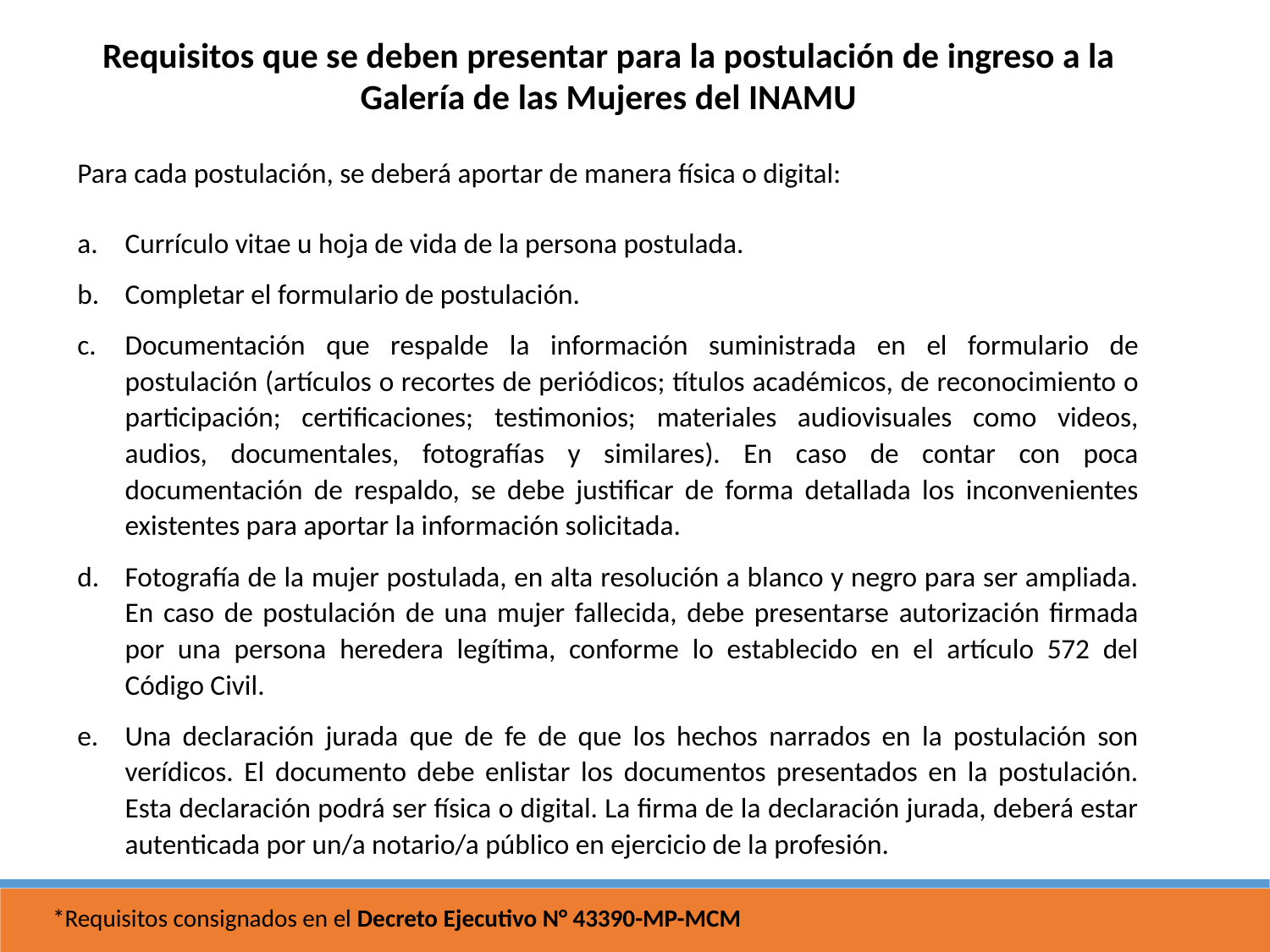

Requisitos que se deben presentar para la postulación de ingreso a la Galería de las Mujeres del INAMU

Para cada postulación, se deberá aportar de manera física o digital:

Currículo vitae u hoja de vida de la persona postulada.
Completar el formulario de postulación.
Documentación que respalde la información suministrada en el formulario de postulación (artículos o recortes de periódicos; títulos académicos, de reconocimiento o participación; certificaciones; testimonios; materiales audiovisuales como videos, audios, documentales, fotografías y similares). En caso de contar con poca documentación de respaldo, se debe justificar de forma detallada los inconvenientes existentes para aportar la información solicitada.
Fotografía de la mujer postulada, en alta resolución a blanco y negro para ser ampliada. En caso de postulación de una mujer fallecida, debe presentarse autorización firmada por una persona heredera legítima, conforme lo establecido en el artículo 572 del Código Civil.
Una declaración jurada que de fe de que los hechos narrados en la postulación son verídicos. El documento debe enlistar los documentos presentados en la postulación. Esta declaración podrá ser física o digital. La firma de la declaración jurada, deberá estar autenticada por un/a notario/a público en ejercicio de la profesión.

*Requisitos consignados en el Decreto Ejecutivo N° 43390-MP-MCM